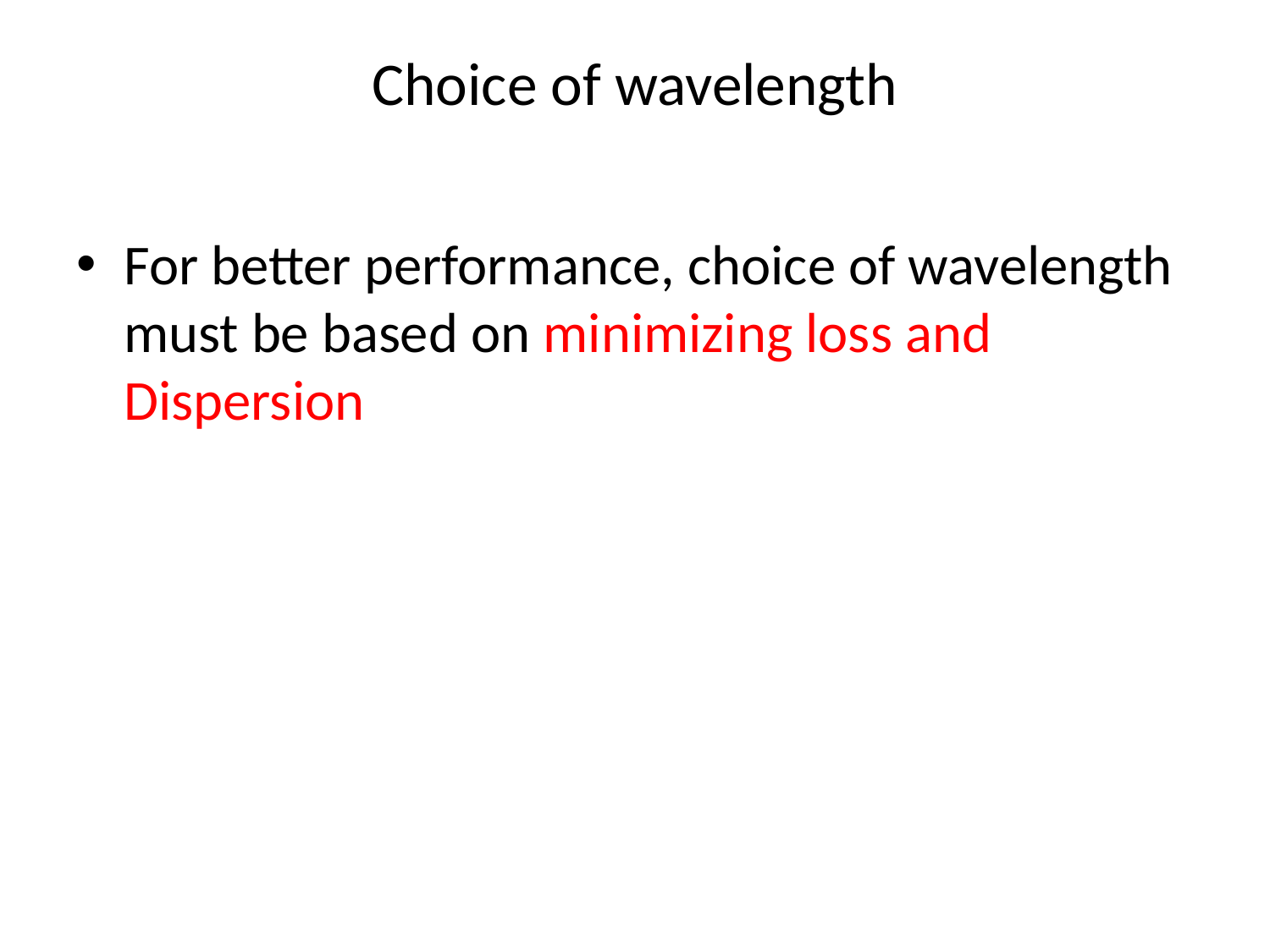

# Choice of wavelength
For better performance, choice of wavelength must be based on minimizing loss and Dispersion